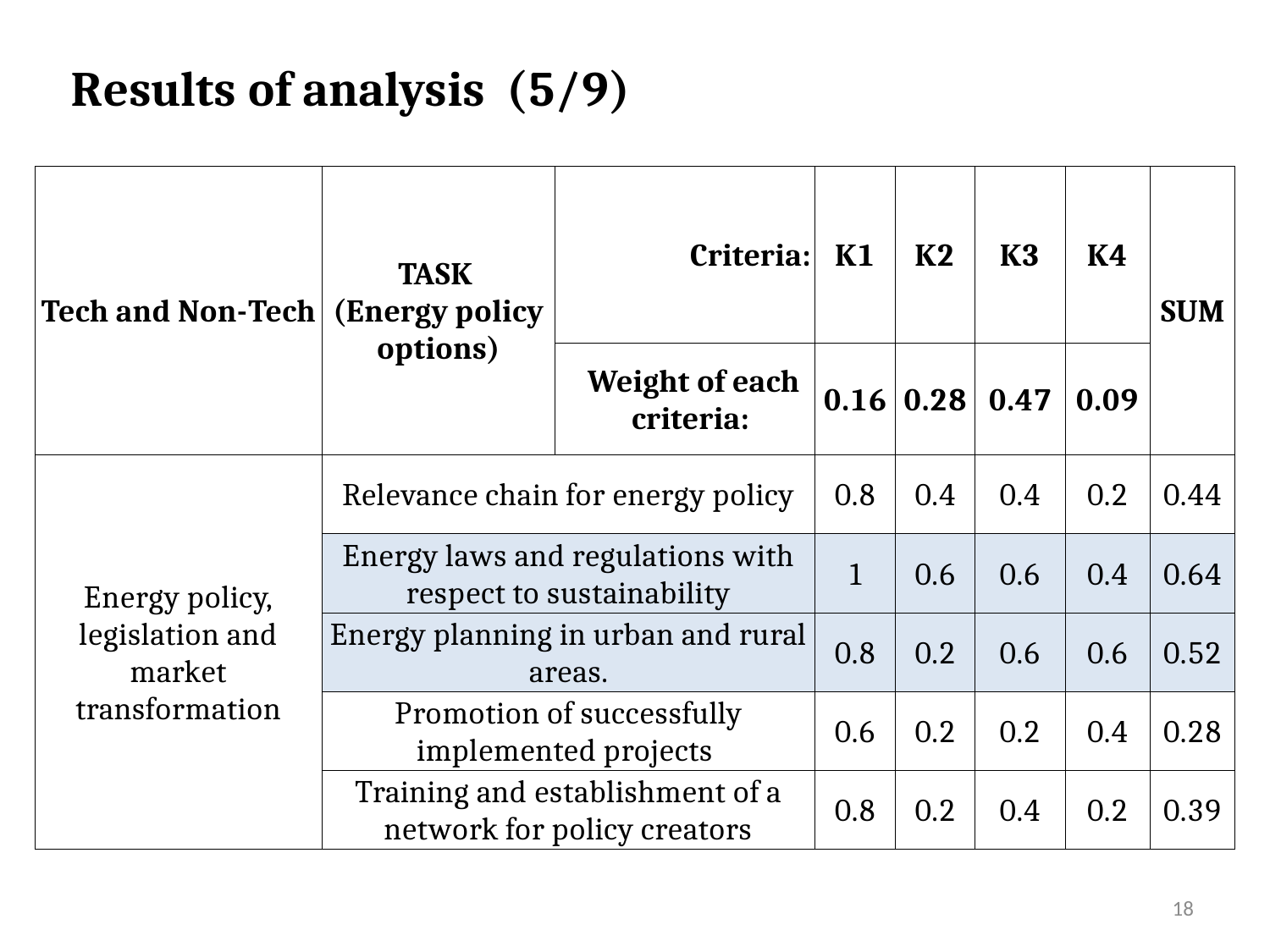

Results of analysis  (5/9)
| Tech and Non-Tech | TASK (Energy policy options) | Criteria: | K1 | K2 | K3 | K4 | SUM |
| --- | --- | --- | --- | --- | --- | --- | --- |
|  |  | Weight of each criteria: | 0.16 | 0.28 | 0.47 | 0.09 |  |
| Energy policy, legislation and market transformation | Relevance chain for energy policy |  | 0.8 | 0.4 | 0.4 | 0.2 | 0.44 |
|  | Energy laws and regulations with respect to sustainability |  | 1 | 0.6 | 0.6 | 0.4 | 0.64 |
|  | Energy planning in urban and rural areas. |  | 0.8 | 0.2 | 0.6 | 0.6 | 0.52 |
|  | Promotion of successfully implemented projects |  | 0.6 | 0.2 | 0.2 | 0.4 | 0.28 |
|  | Training and establishment of a network for policy creators |  | 0.8 | 0.2 | 0.4 | 0.2 | 0.39 |
18